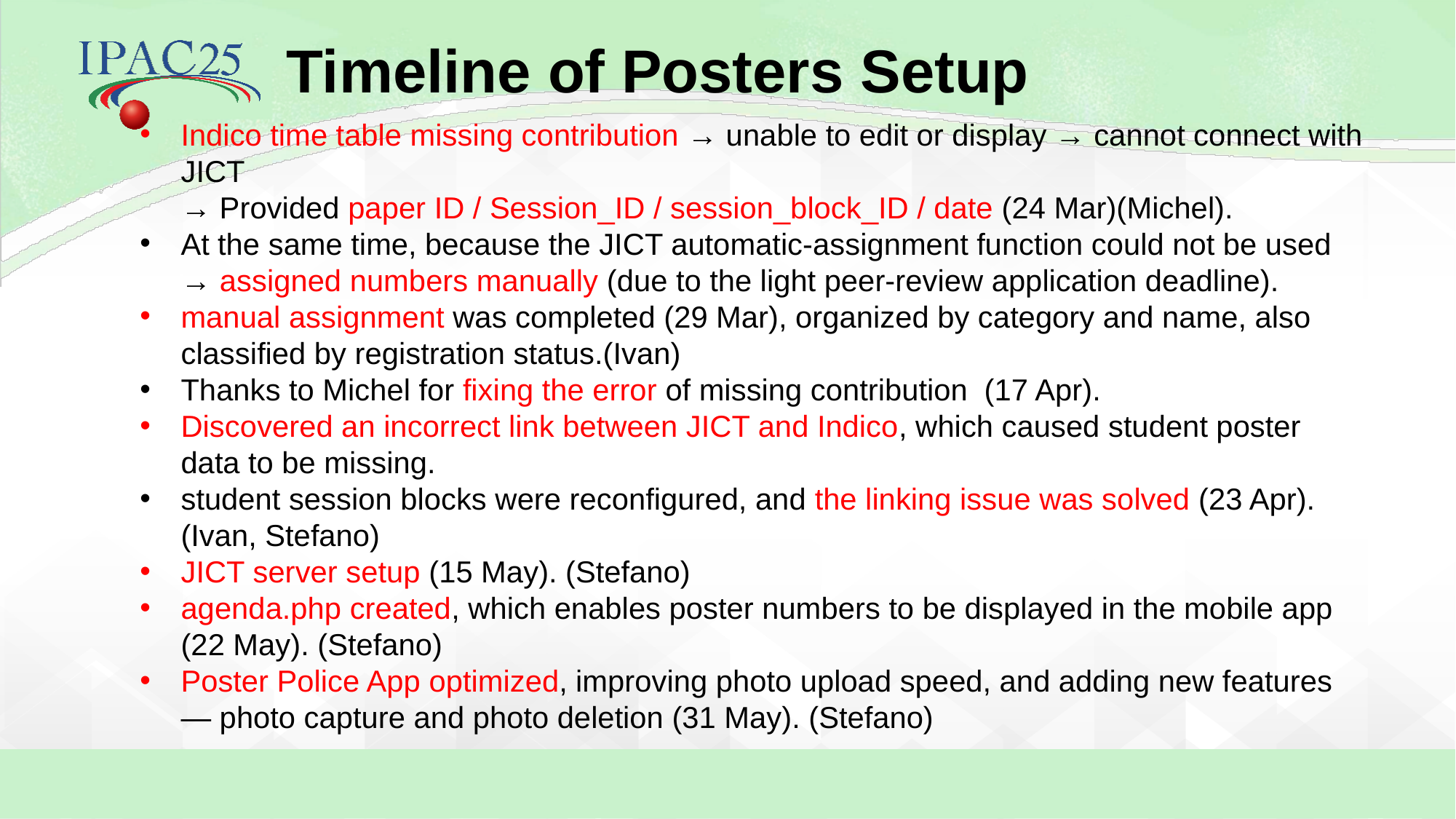

Timeline of Posters Setup
Indico time table missing contribution → unable to edit or display → cannot connect with JICT
→ Provided paper ID / Session_ID / session_block_ID / date (24 Mar)(Michel).
At the same time, because the JICT automatic-assignment function could not be used → assigned numbers manually (due to the light peer-review application deadline).
manual assignment was completed (29 Mar), organized by category and name, also classified by registration status.(Ivan)
Thanks to Michel for fixing the error of missing contribution  (17 Apr).
Discovered an incorrect link between JICT and Indico, which caused student poster data to be missing.
student session blocks were reconfigured, and the linking issue was solved (23 Apr).(Ivan, Stefano)
JICT server setup (15 May). (Stefano)
agenda.php created, which enables poster numbers to be displayed in the mobile app (22 May). (Stefano)
Poster Police App optimized, improving photo upload speed, and adding new features — photo capture and photo deletion (31 May). (Stefano)